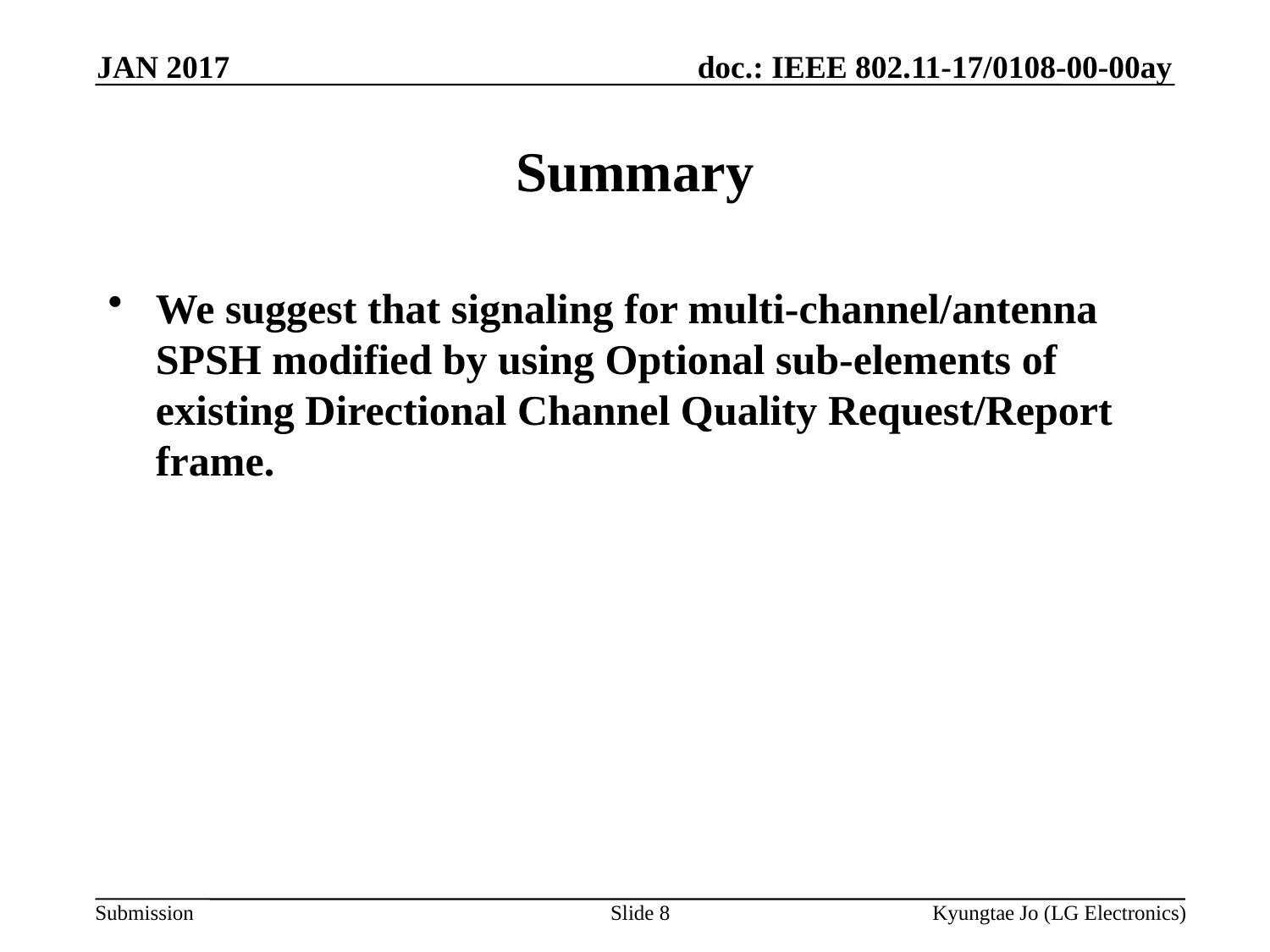

JAN 2017
# Summary
We suggest that signaling for multi-channel/antenna SPSH modified by using Optional sub-elements of existing Directional Channel Quality Request/Report frame.

Slide 8
Kyungtae Jo (LG Electronics)